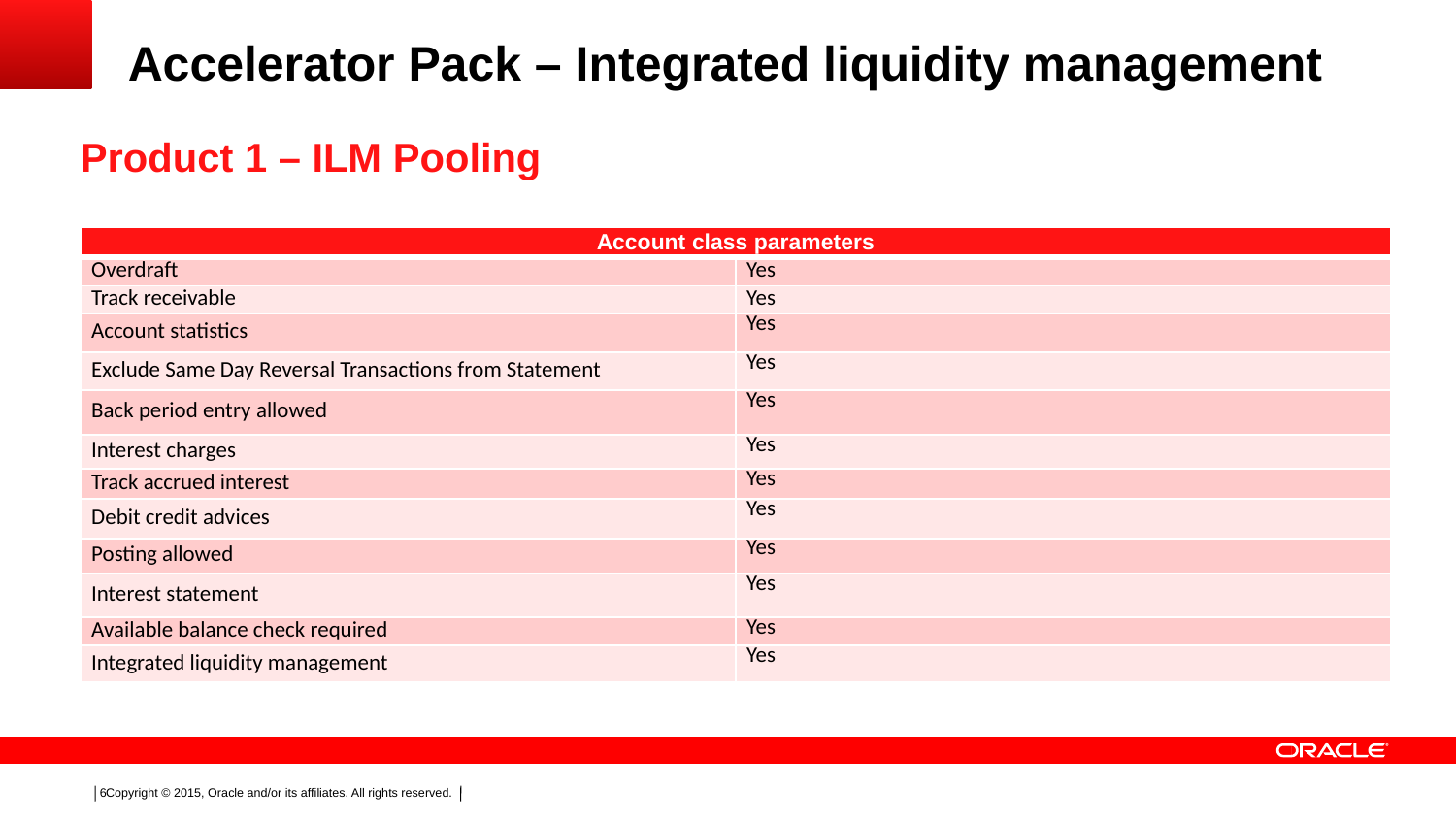

# Accelerator Pack – Integrated liquidity management
Product 1 – ILM Pooling

| Account class parameters |  |
| --- | --- |
| Overdraft | Yes |
| Track receivable | Yes |
| Account statistics | Yes |
| Exclude Same Day Reversal Transactions from Statement | Yes |
| Back period entry allowed | Yes |
| Interest charges | Yes |
| Track accrued interest | Yes |
| Debit credit advices | Yes |
| Posting allowed | Yes |
| Interest statement | Yes |
| Available balance check required | Yes |
| Integrated liquidity management | Yes |